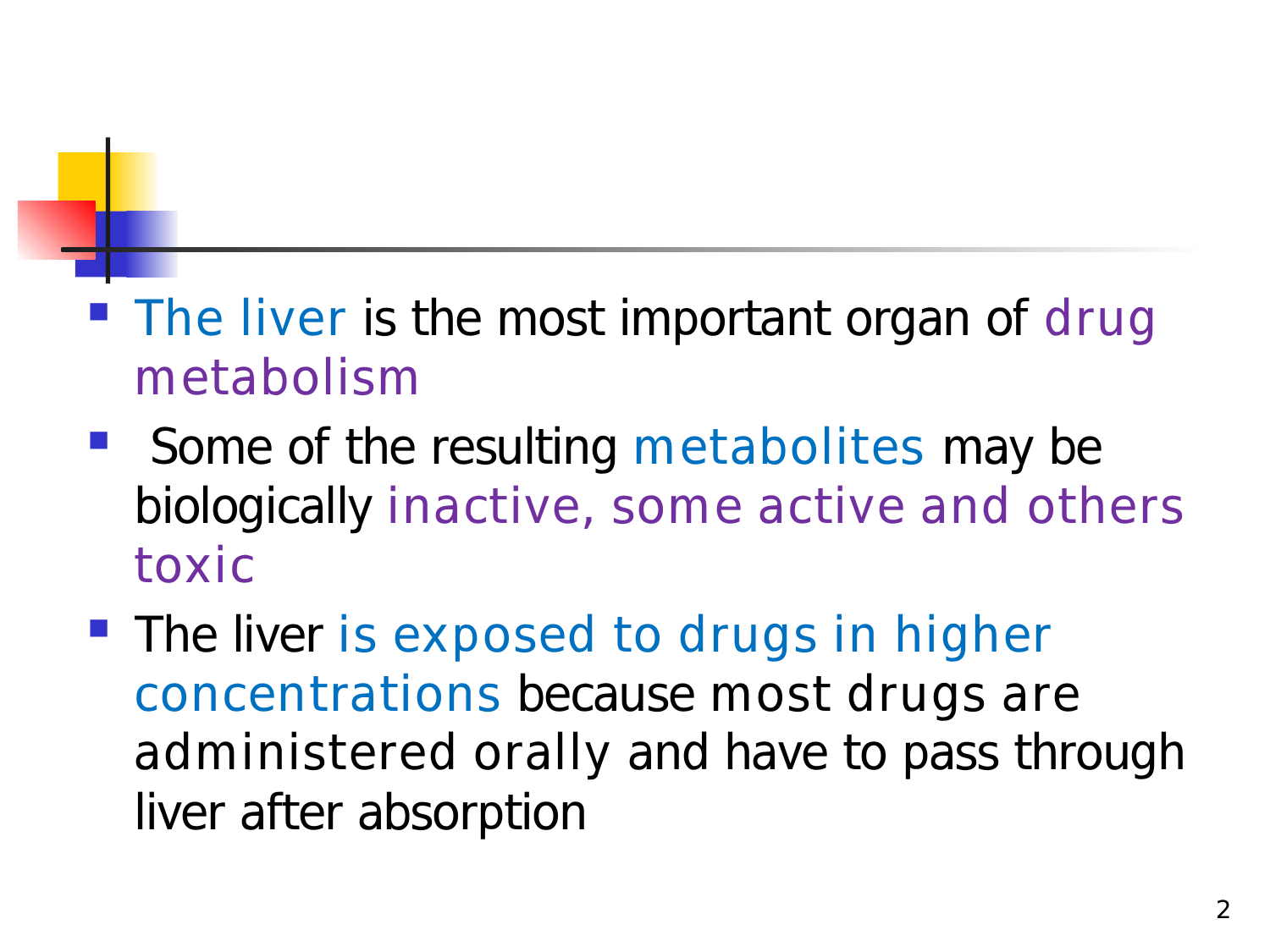

#
The liver is the most important organ of drug metabolism
 Some of the resulting metabolites may be biologically inactive, some active and others toxic
The liver is exposed to drugs in higher concentrations because most drugs are administered orally and have to pass through liver after absorption
2